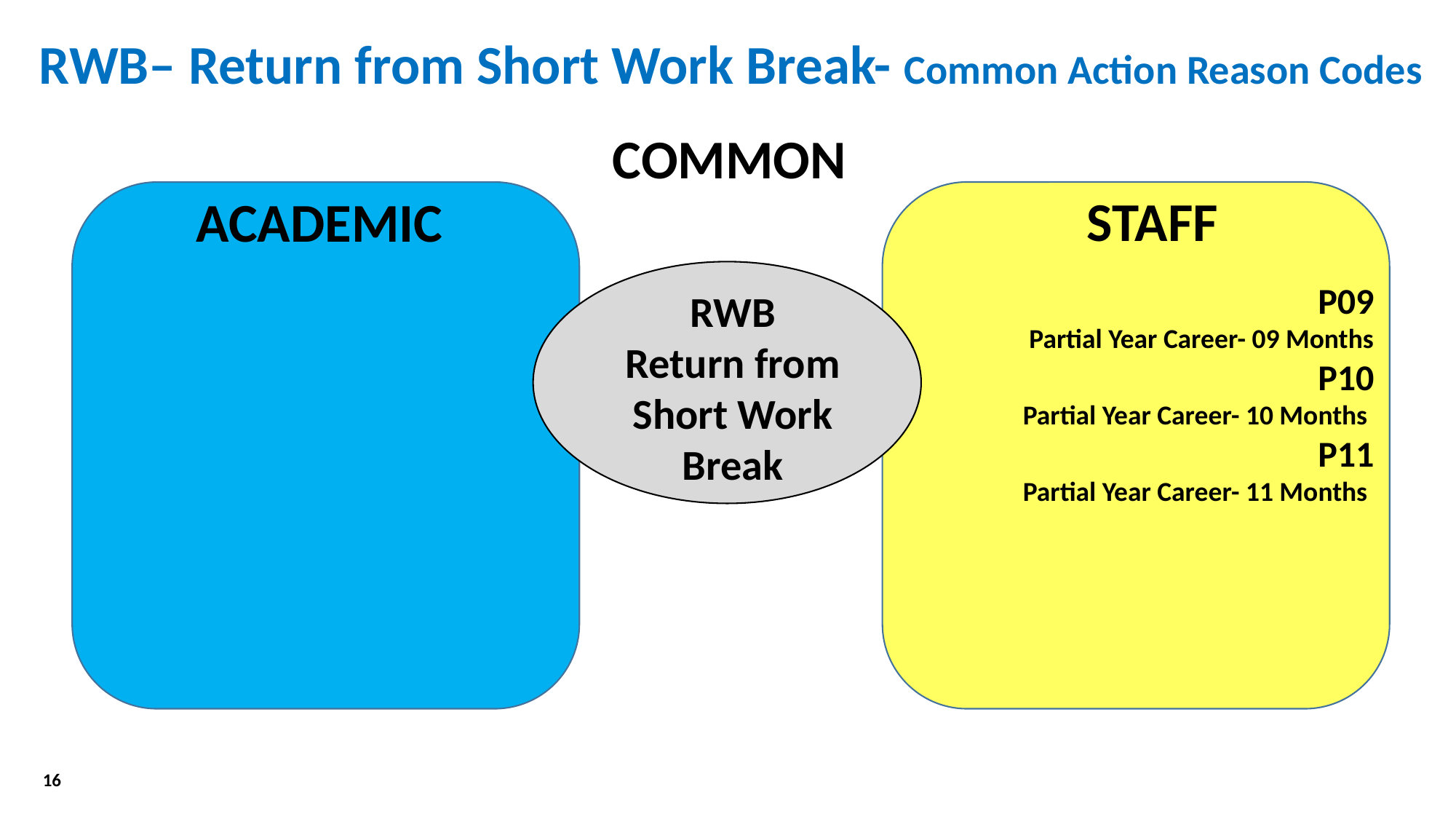

RWB– Return from Short Work Break- Common Action Reason Codes
COMMON
STAFF
ACADEMIC

RWB
Return from Short Work Break
P09
Partial Year Career- 09 Months
P10
Partial Year Career- 10 Months
P11
Partial Year Career- 11 Months

16